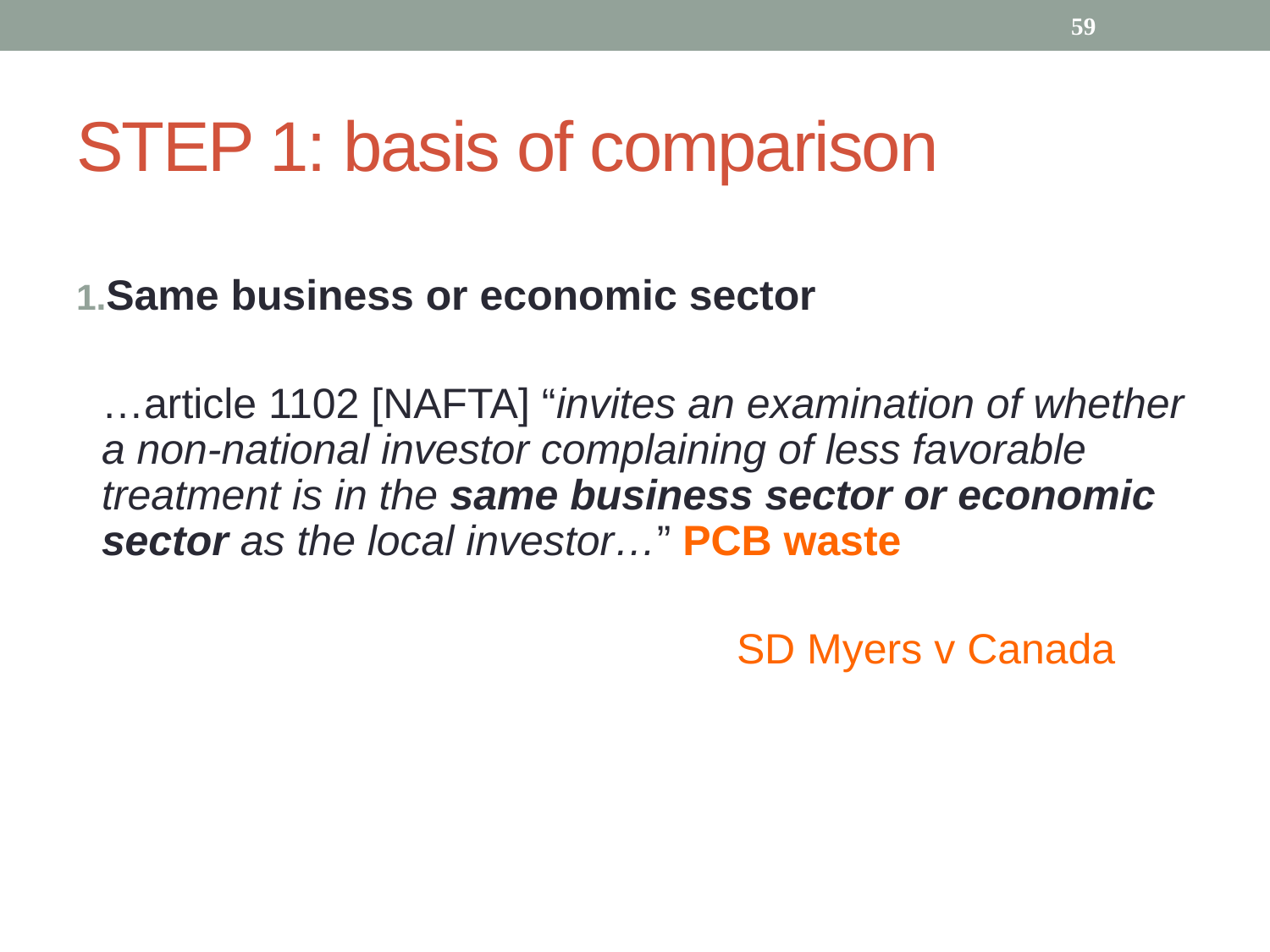

STEP 1: basis of comparison
59

Same business or economic sector

	…article 1102 [NAFTA] “invites an examination of whether a non-national investor complaining of less favorable treatment is in the same business sector or economic sector as the local investor…” PCB waste

						SD Myers v Canada